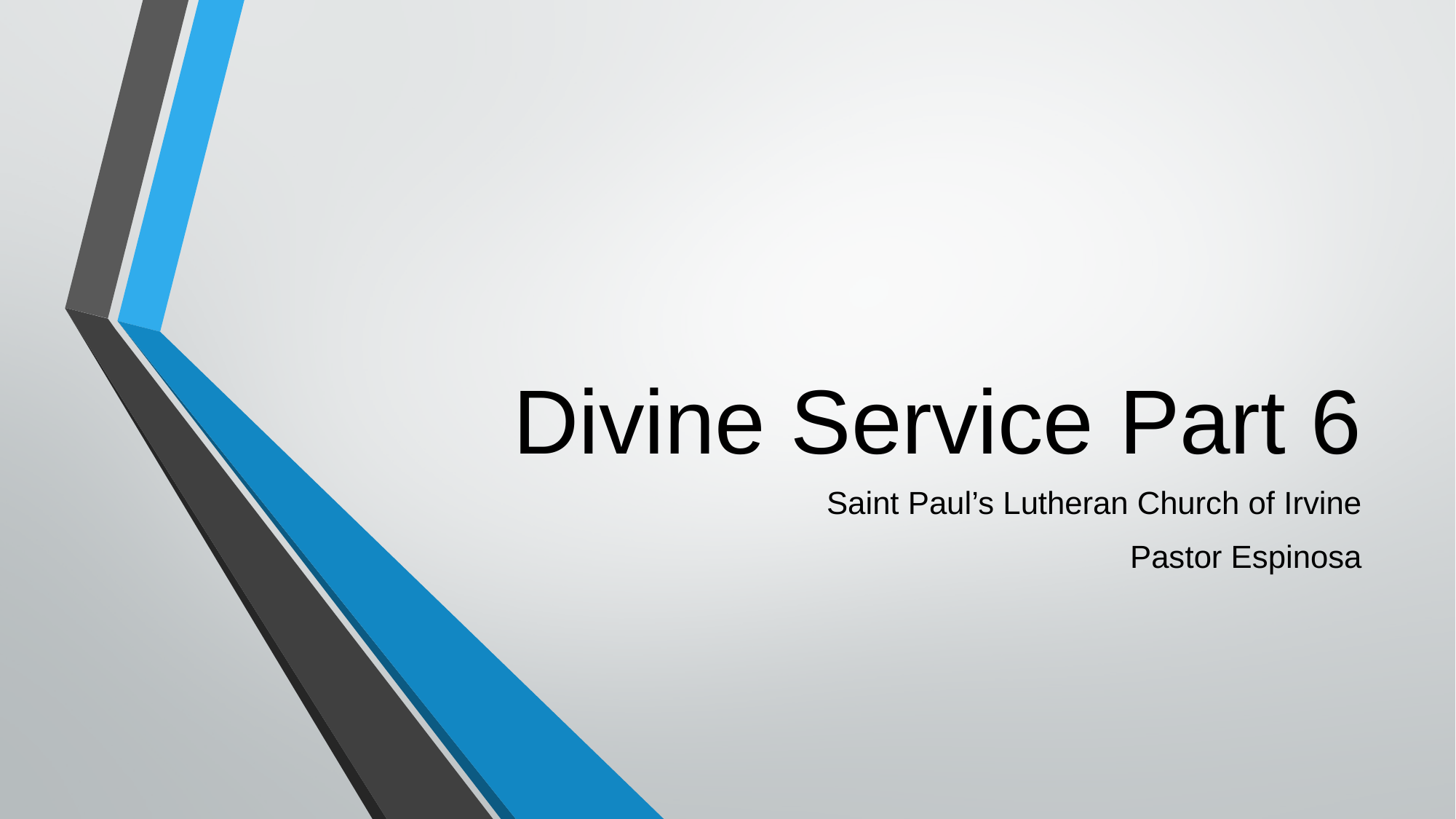

# Divine Service Part 6
Saint Paul’s Lutheran Church of Irvine
Pastor Espinosa